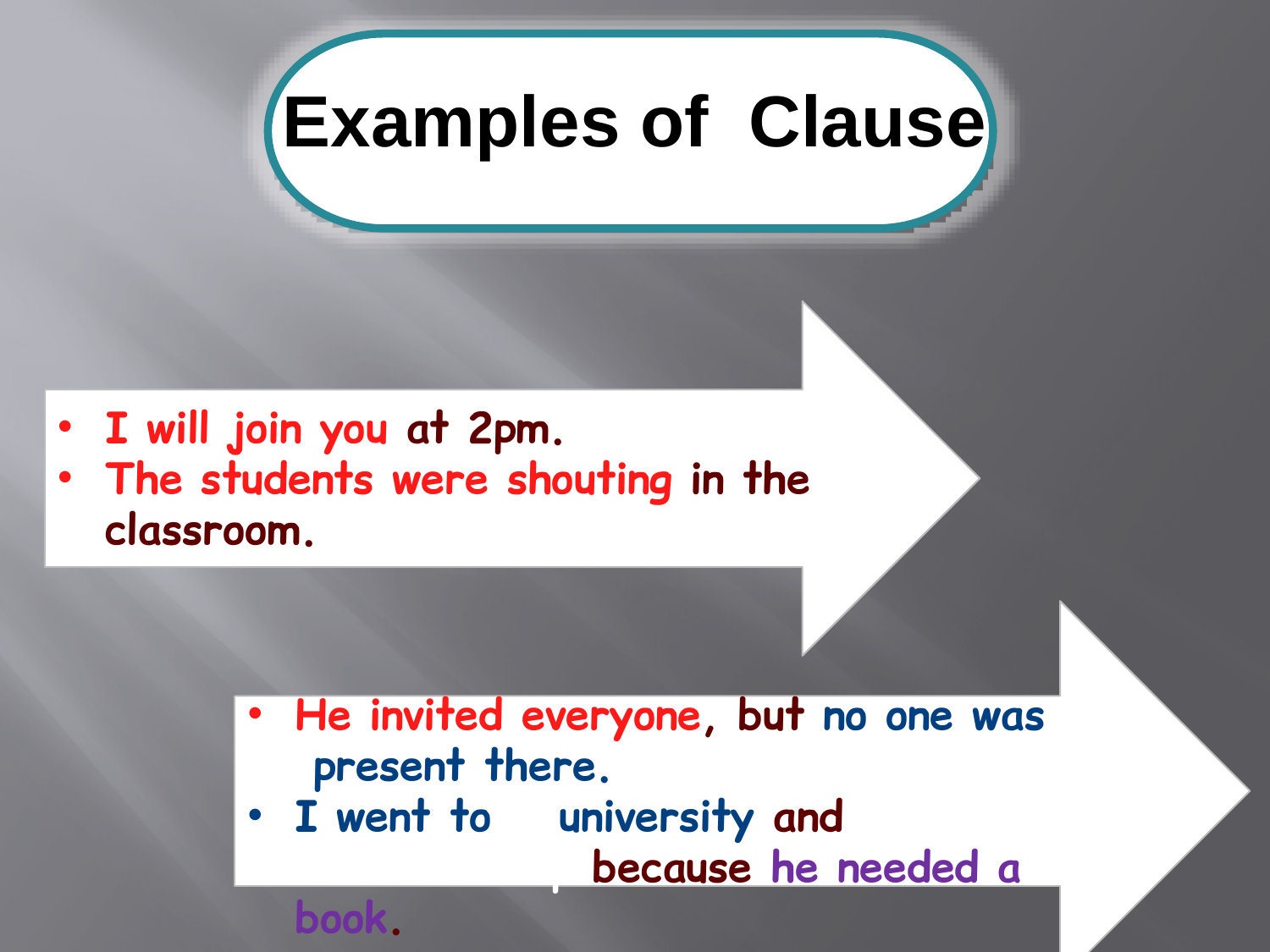

# Examples of  Clause

I will join you at 2pm.
The students were shouting in the
classroom.

He invited everyone, but no one was  present there.
I went to	university and he went to  book shop because he needed a book.